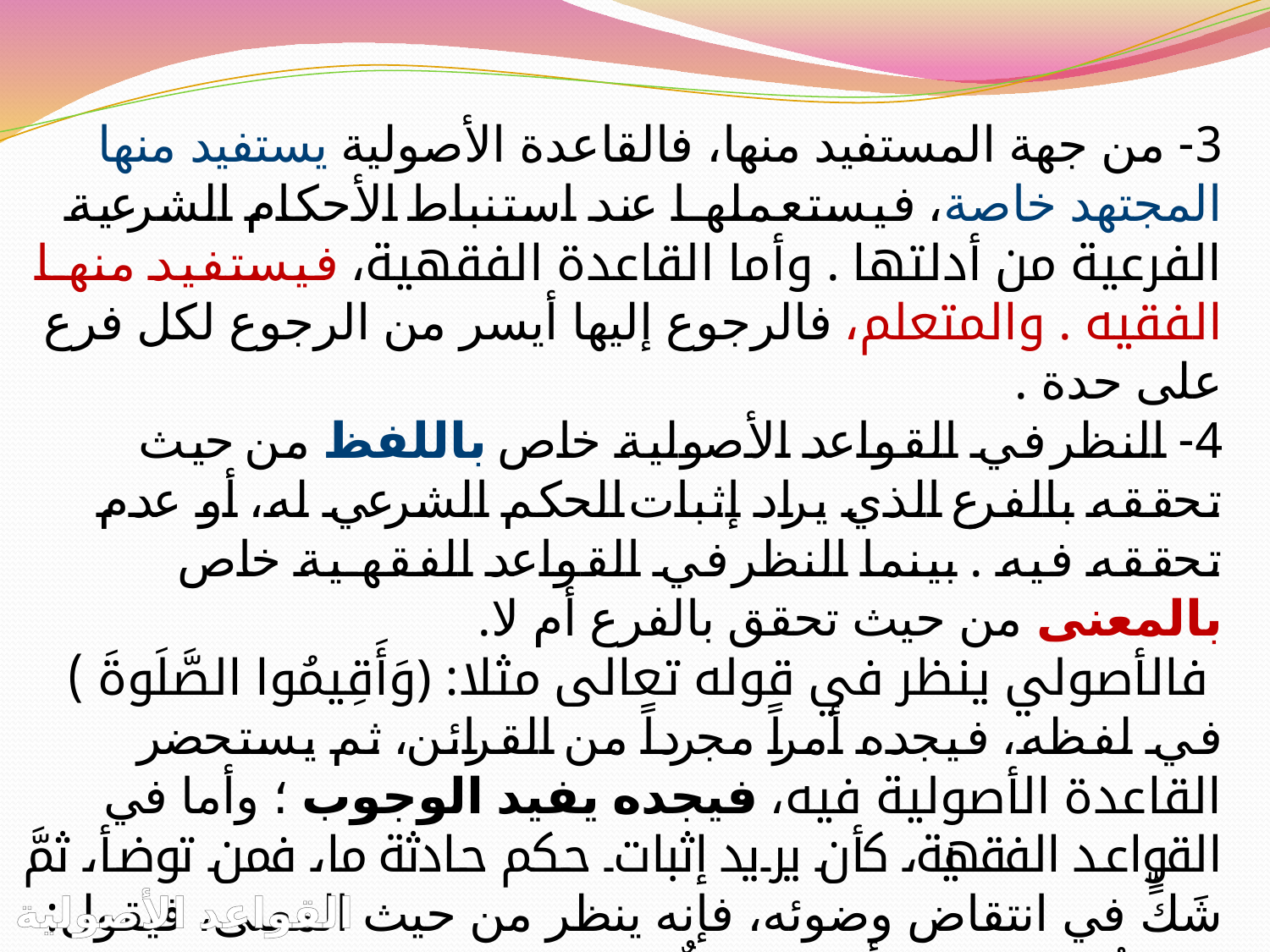

3- من جهة المستفيد منها، فالقاعدة الأصولية يستفيد منها المجتهد خاصة، فيستعملها عند استنباط الأحكام الشرعية الفرعية من أدلتها . وأما القاعدة الفقهية، فيستفيد منها الفقيه . والمتعلم، فالرجوع إليها أيسر من الرجوع لكل فرع على حدة .
4- النظر في القواعد الأصولية خاص باللفظ من حيث تحققه بالفرع الذي يراد إثبات الحكم الشرعي له، أو عدم تحققه فيه . بينما النظر في القواعد الفقهية خاص بالمعنى من حيث تحقق بالفرع أم لا.
 فالأصولي ينظر في قوله تعالى مثلا: ﴿وَأَقِيمُوا الصَّلَوةَ ) في لفظه، فيجده أمراً مجرداً من القرائن، ثم يستحضر القاعدة الأصولية فيه، فيجده يفيد الوجوب ؛ وأما في القواعد الفقهية، كأن يريد إثبات حكم حادثة ما، فمن توضأ، ثمَّ شَكٍّ في انتقاض وضوئه، فإنه ينظر من حيث المعنى، فيقول: وضوءٌ متيقن، طرأ عليه شكٌ، ثم يستحضر القاعدة الفقهية: اليقين لا يزول بالشك، فينتج أنَّ وضوئه باق لا يزول بالشك.
القواعد الأصولية